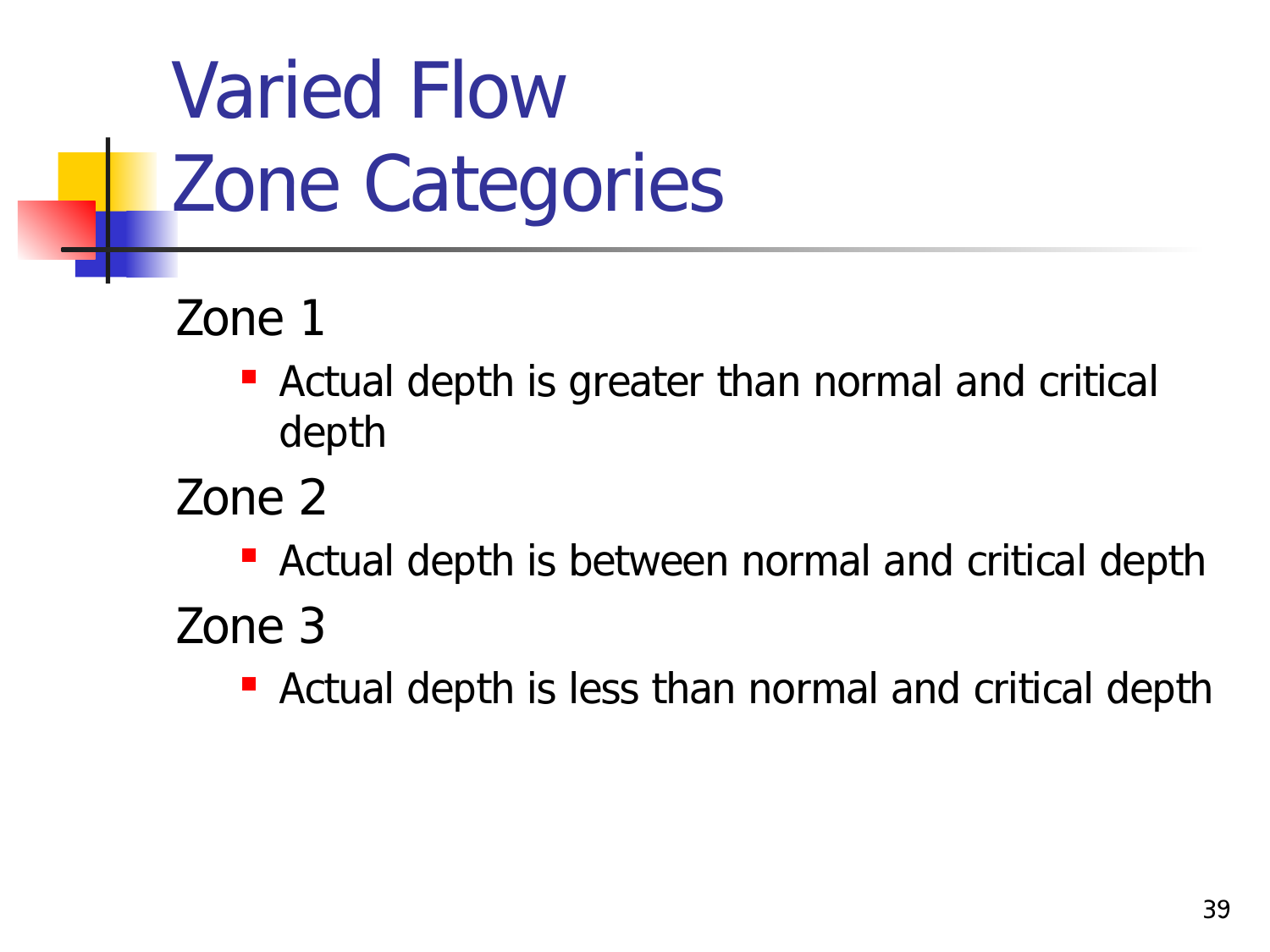

# Varied Flow Zone Categories
Zone 1
Actual depth is greater than normal and critical depth
Zone 2
Actual depth is between normal and critical depth
Zone 3
Actual depth is less than normal and critical depth

39